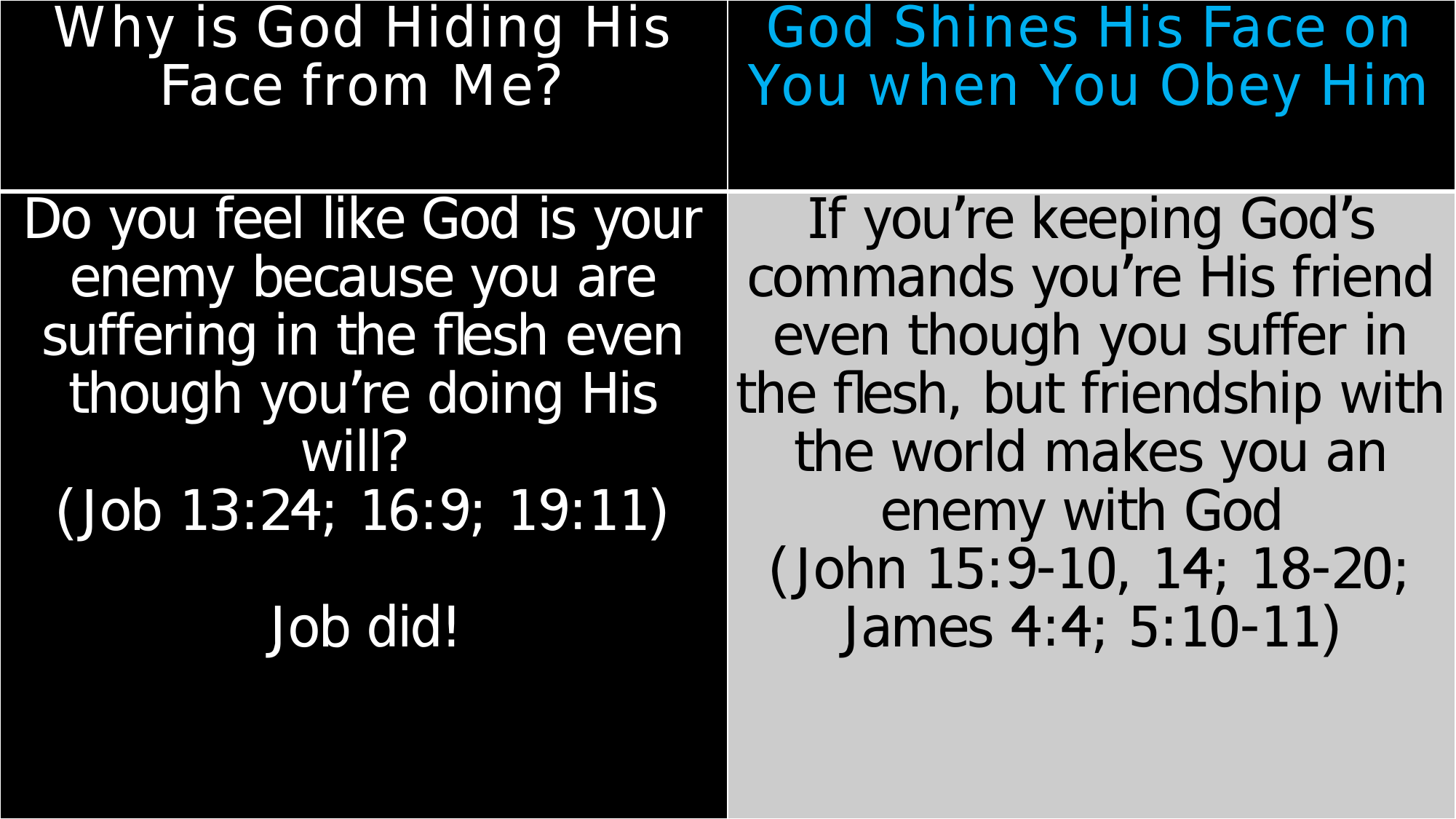

| Why is God Hiding His Face from Me? | God Shines His Face on You when You Obey Him |
| --- | --- |
| Do you feel like God is your enemy because you are suffering in the flesh even though you’re doing His will? (Job 13:24; 16:9; 19:11) Job did! | If you’re keeping God’s commands you’re His friend even though you suffer in the flesh, but friendship with the world makes you an enemy with God (John 15:9-10, 14; 18-20; James 4:4; 5:10-11) |